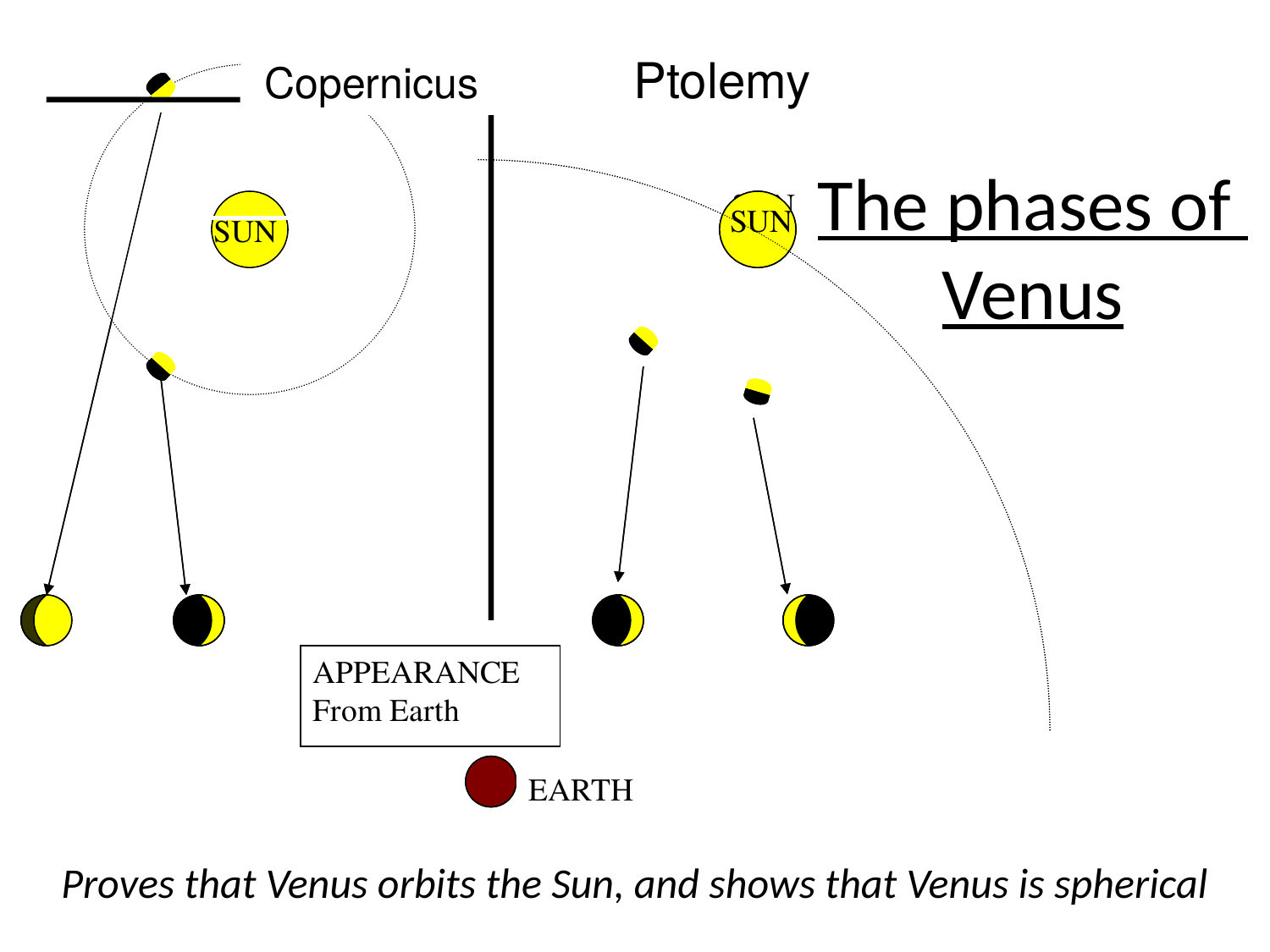

Copernicus		Ptolemy

 Copernicus				Ptolemy

# The phases of Venus

SUN

SUN

SUN

SUN

APPEARANCE
From Earth
APPEARANCE
From Earth

EARTH
EARTH
Proves that Venus orbits the Sun, and shows that Venus is spherical